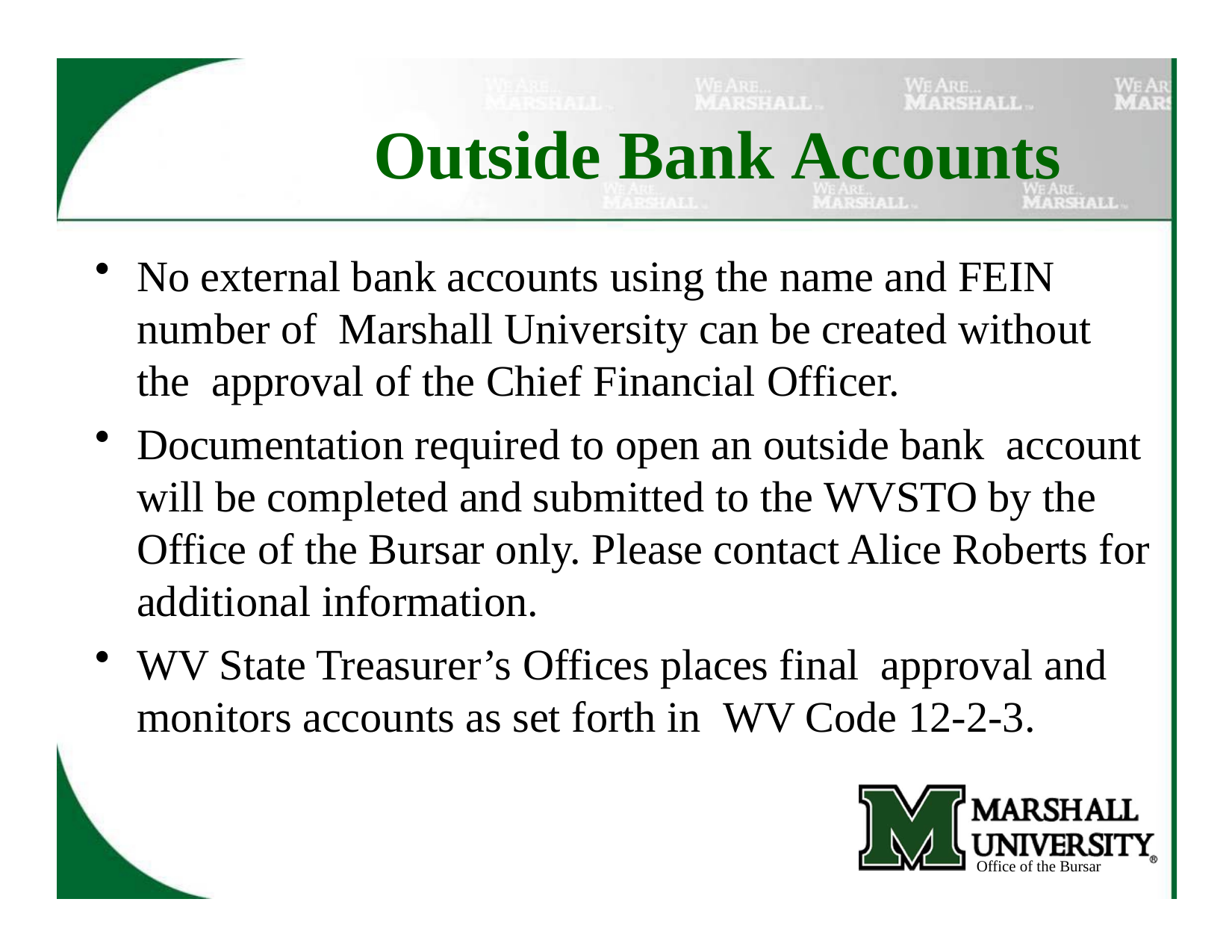

# Outside Bank Accounts
No external bank accounts using the name and FEIN number of  Marshall University can be created without the  approval of the Chief Financial Officer.
Documentation required to open an outside bank  account will be completed and submitted to the WVSTO by the Office of the Bursar only. Please contact Alice Roberts for additional information.
WV State Treasurer’s Offices places final  approval and monitors accounts as set forth in  WV Code 12-2-3.
Office of the Bursar